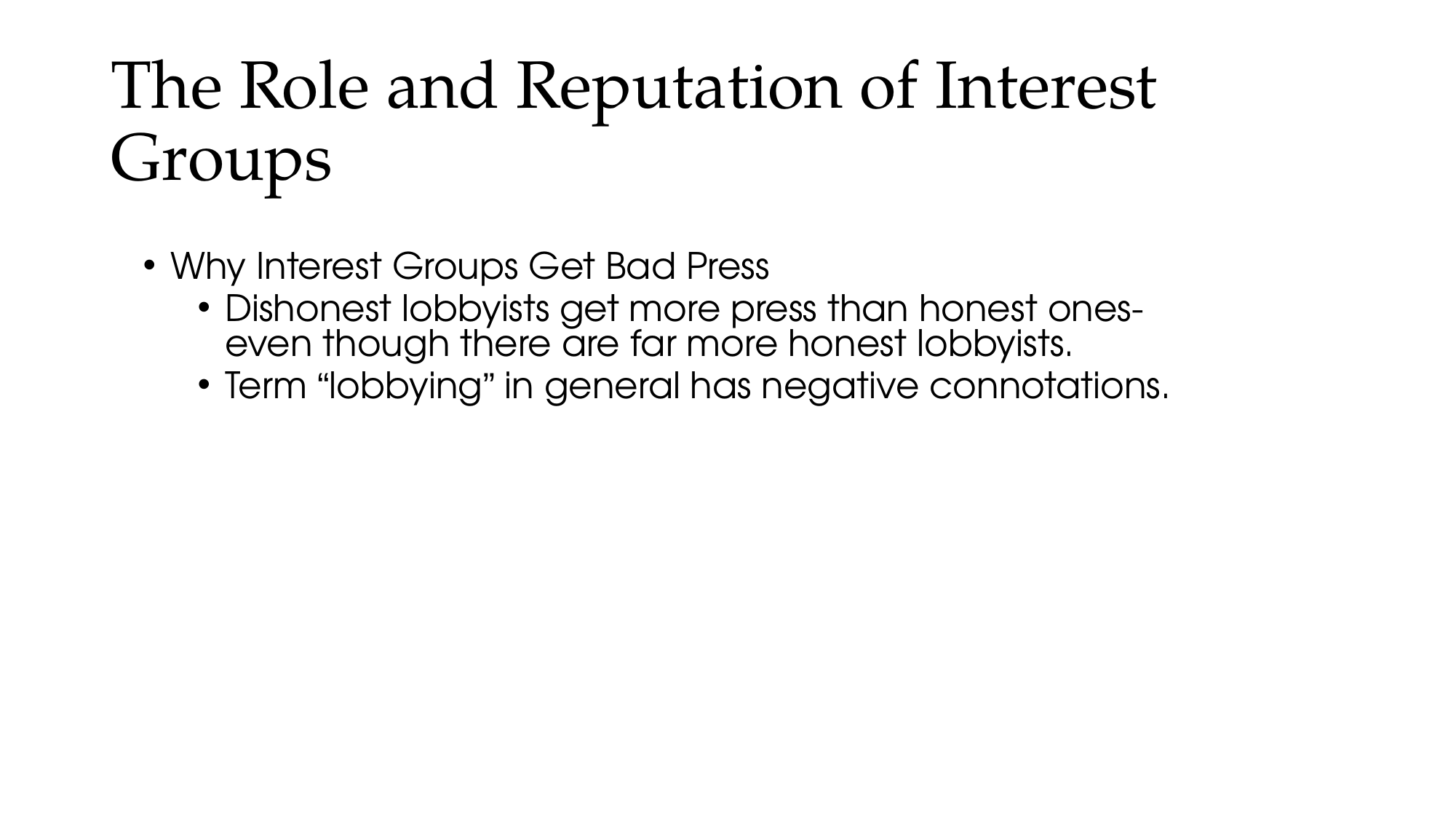

# The Role and Reputation of Interest Groups
Why Interest Groups Get Bad Press
Dishonest lobbyists get more press than honest ones- even though there are far more honest lobbyists.
Term “lobbying” in general has negative connotations.